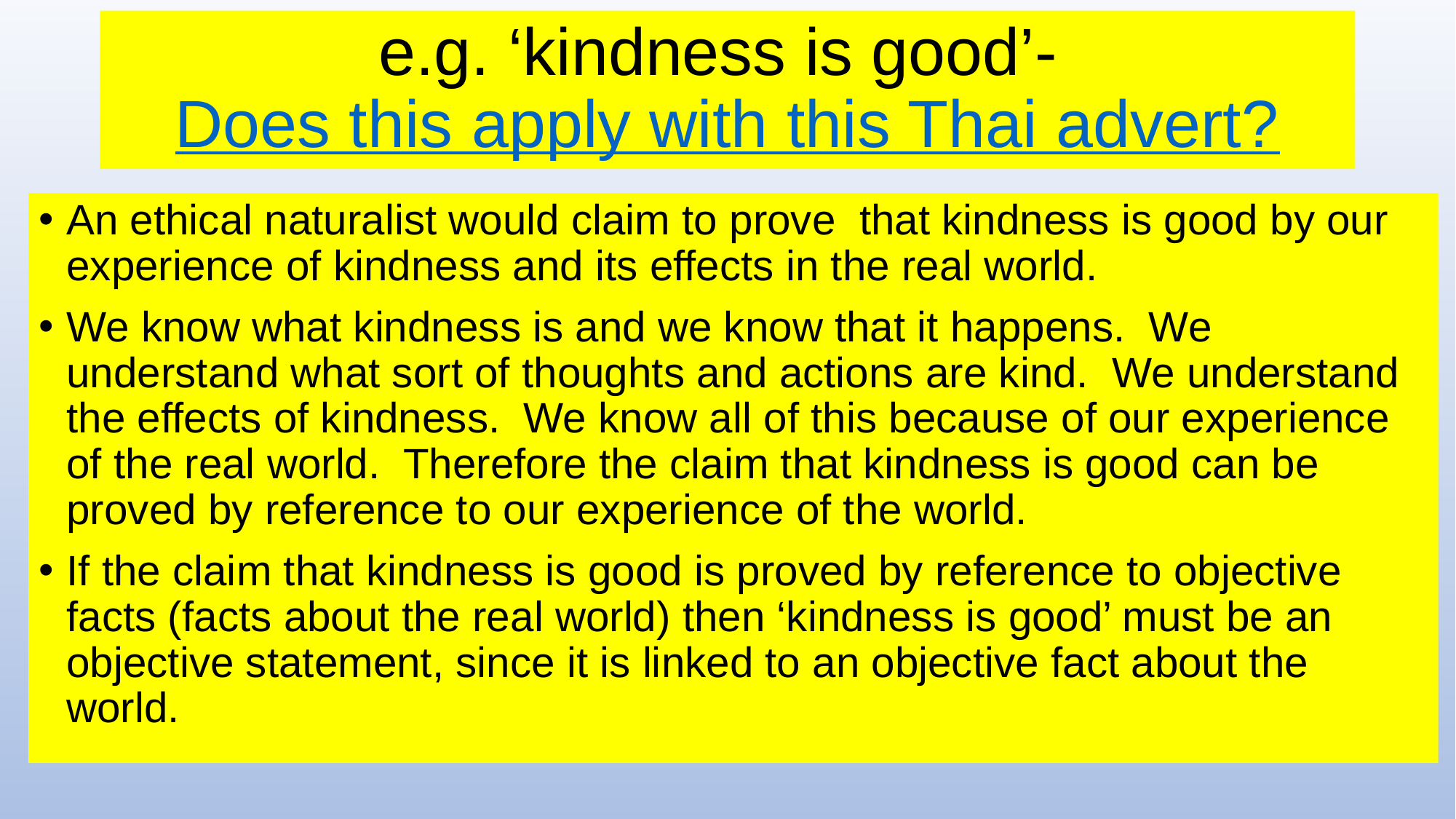

# e.g. ‘kindness is good’- Does this apply with this Thai advert?
An ethical naturalist would claim to prove  that kindness is good by our experience of kindness and its effects in the real world.
We know what kindness is and we know that it happens.  We understand what sort of thoughts and actions are kind.  We understand the effects of kindness.  We know all of this because of our experience of the real world.  Therefore the claim that kindness is good can be proved by reference to our experience of the world.
If the claim that kindness is good is proved by reference to objective facts (facts about the real world) then ‘kindness is good’ must be an objective statement, since it is linked to an objective fact about the world.